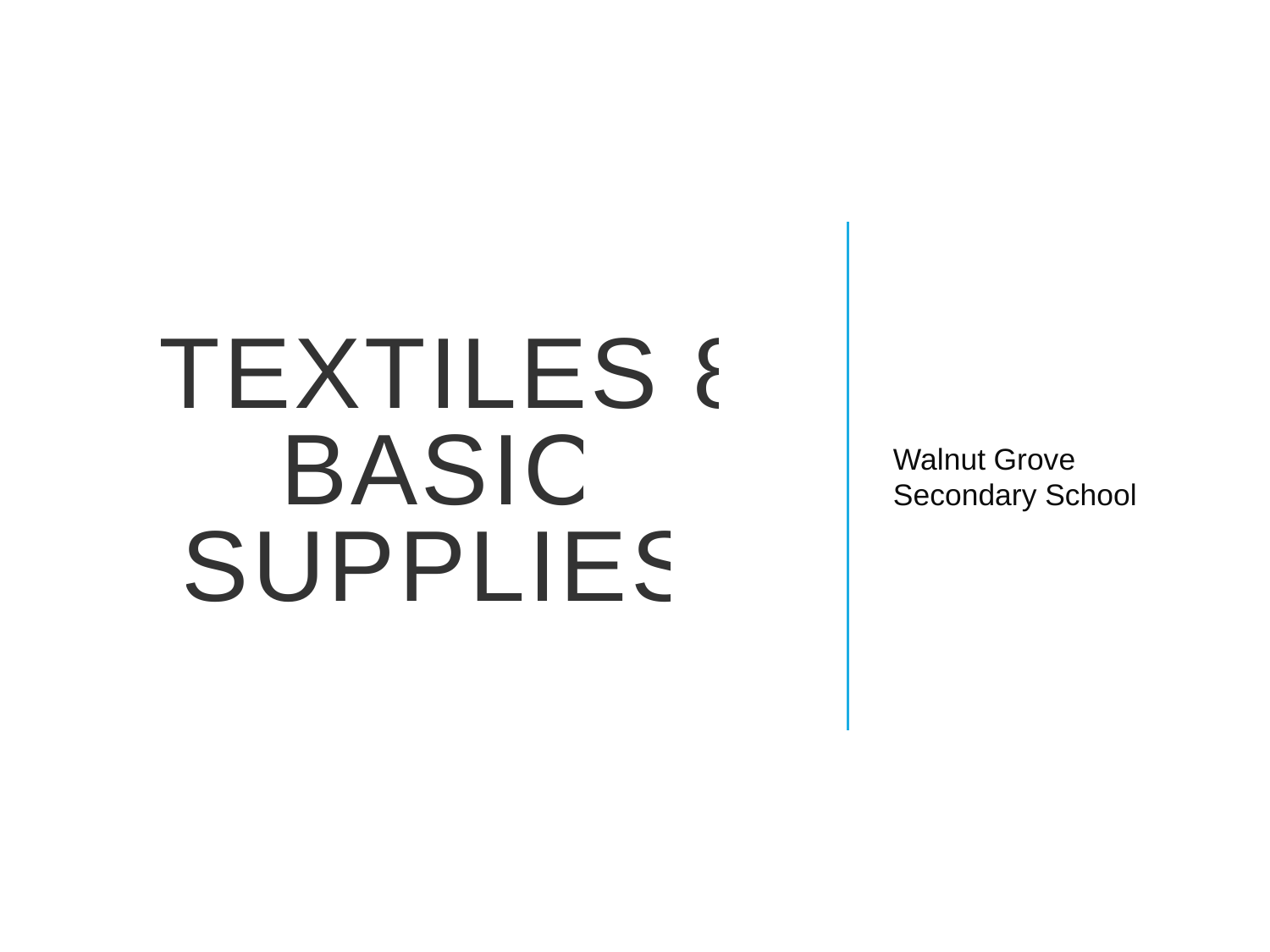

# Textiles 8 Basic Supplies
Walnut Grove  Secondary School